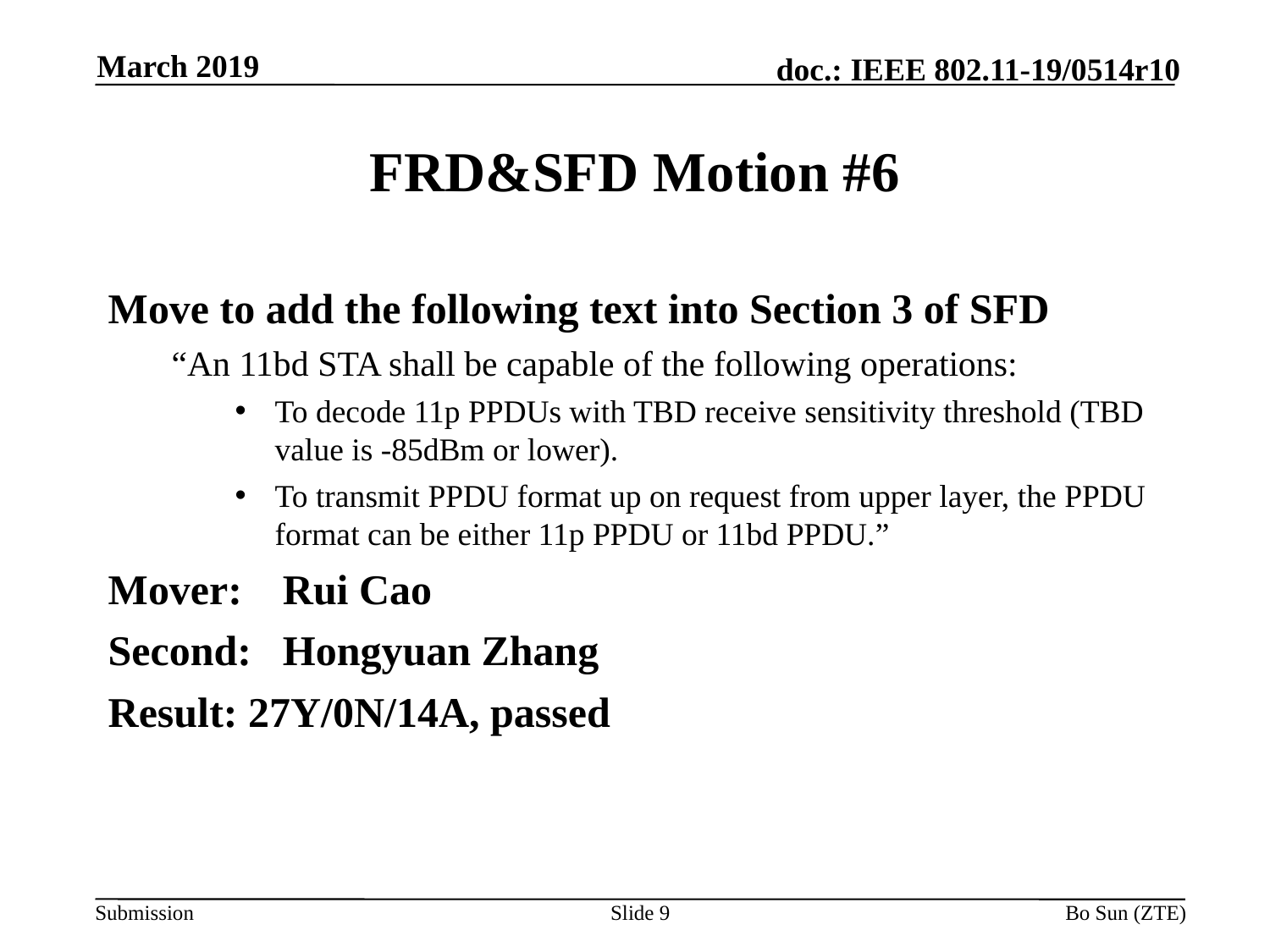

March 2019
# FRD&SFD Motion #6
Move to add the following text into Section 3 of SFD
“An 11bd STA shall be capable of the following operations:
To decode 11p PPDUs with TBD receive sensitivity threshold (TBD value is -85dBm or lower).
To transmit PPDU format up on request from upper layer, the PPDU format can be either 11p PPDU or 11bd PPDU.”
Mover:	Rui Cao
Second:	Hongyuan Zhang
Result: 27Y/0N/14A, passed
Slide 9
Bo Sun (ZTE)